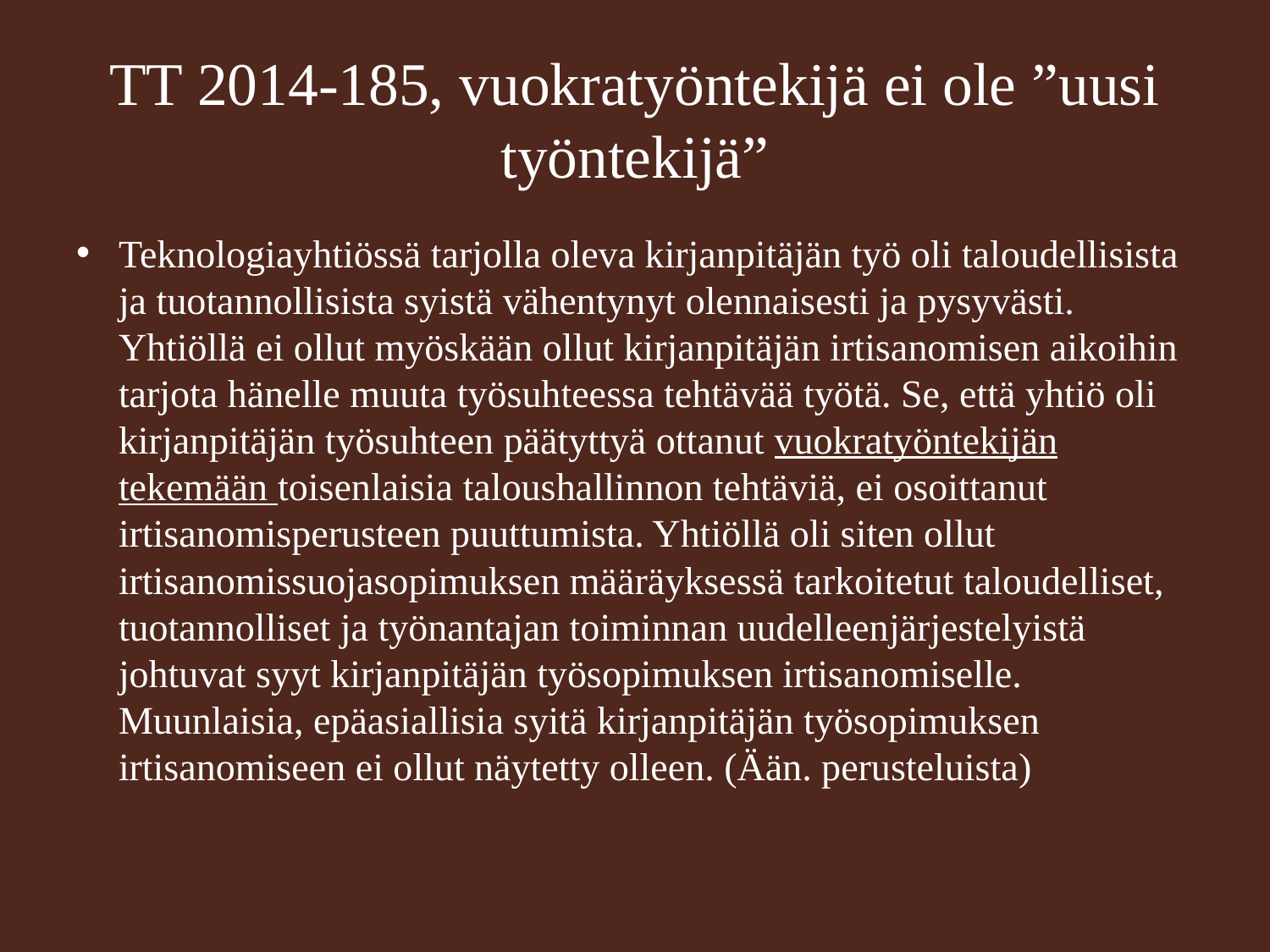

# TT 2014-185, vuokratyöntekijä ei ole ”uusi työntekijä”
Teknologiayhtiössä tarjolla oleva kirjanpitäjän työ oli taloudellisista ja tuotannollisista syistä vähentynyt olennaisesti ja pysyvästi. Yhtiöllä ei ollut myöskään ollut kirjanpitäjän irtisanomisen aikoihin tarjota hänelle muuta työsuhteessa tehtävää työtä. Se, että yhtiö oli kirjanpitäjän työsuhteen päätyttyä ottanut vuokratyöntekijän tekemään toisenlaisia taloushallinnon tehtäviä, ei osoittanut irtisanomisperusteen puuttumista. Yhtiöllä oli siten ollut irtisanomissuojasopimuksen määräyksessä tarkoitetut taloudelliset, tuotannolliset ja työnantajan toiminnan uudelleen­järjestelyistä johtuvat syyt kirjanpitäjän työsopimuksen irtisanomiselle. Muunlaisia, epäasiallisia syitä kirjanpitäjän työsopimuksen irtisanomiseen ei ollut näytetty olleen. (Ään. perusteluista)